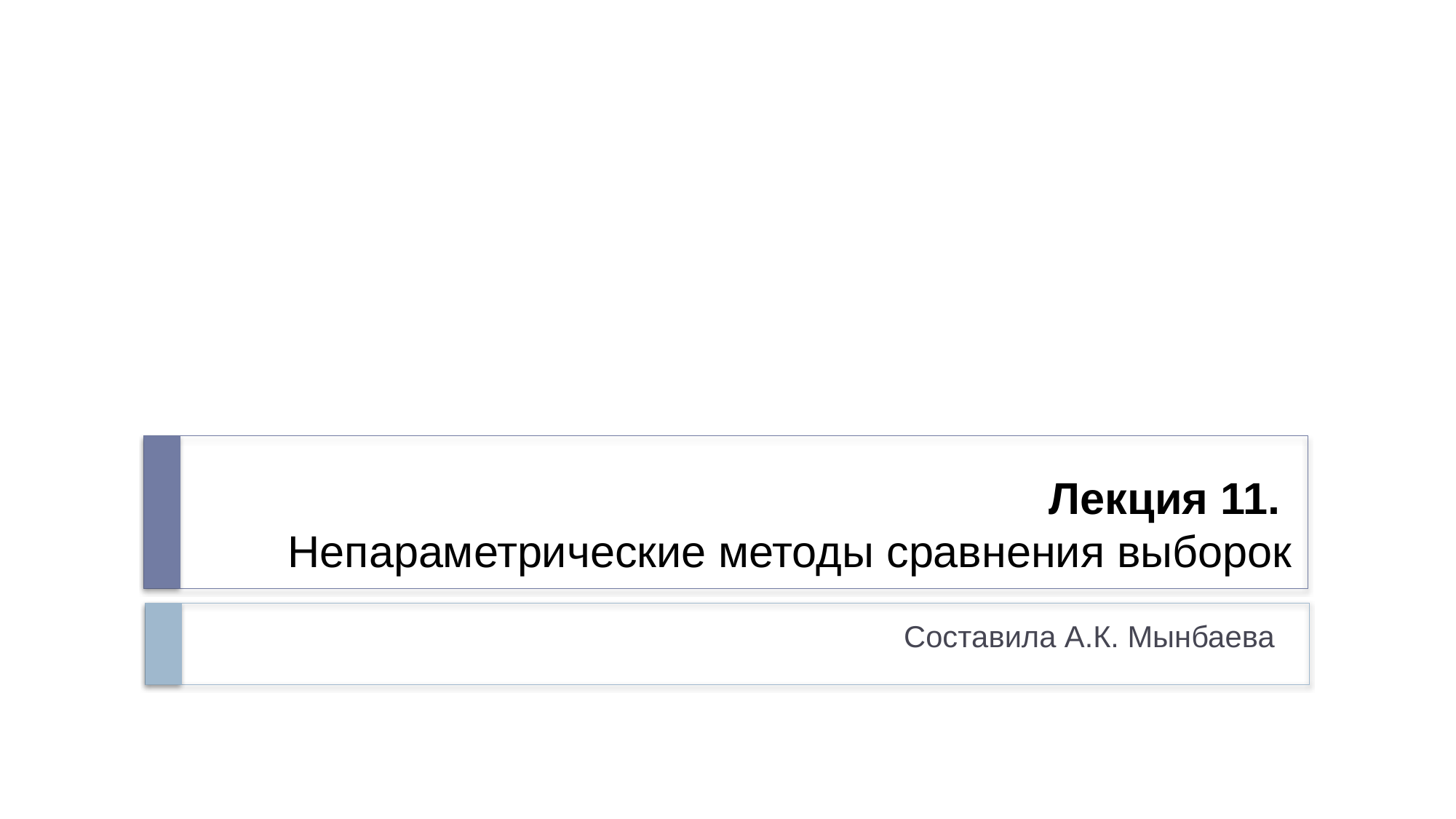

# Лекция 11. Непараметрические методы сравнения выборок
Составила А.К. Мынбаева